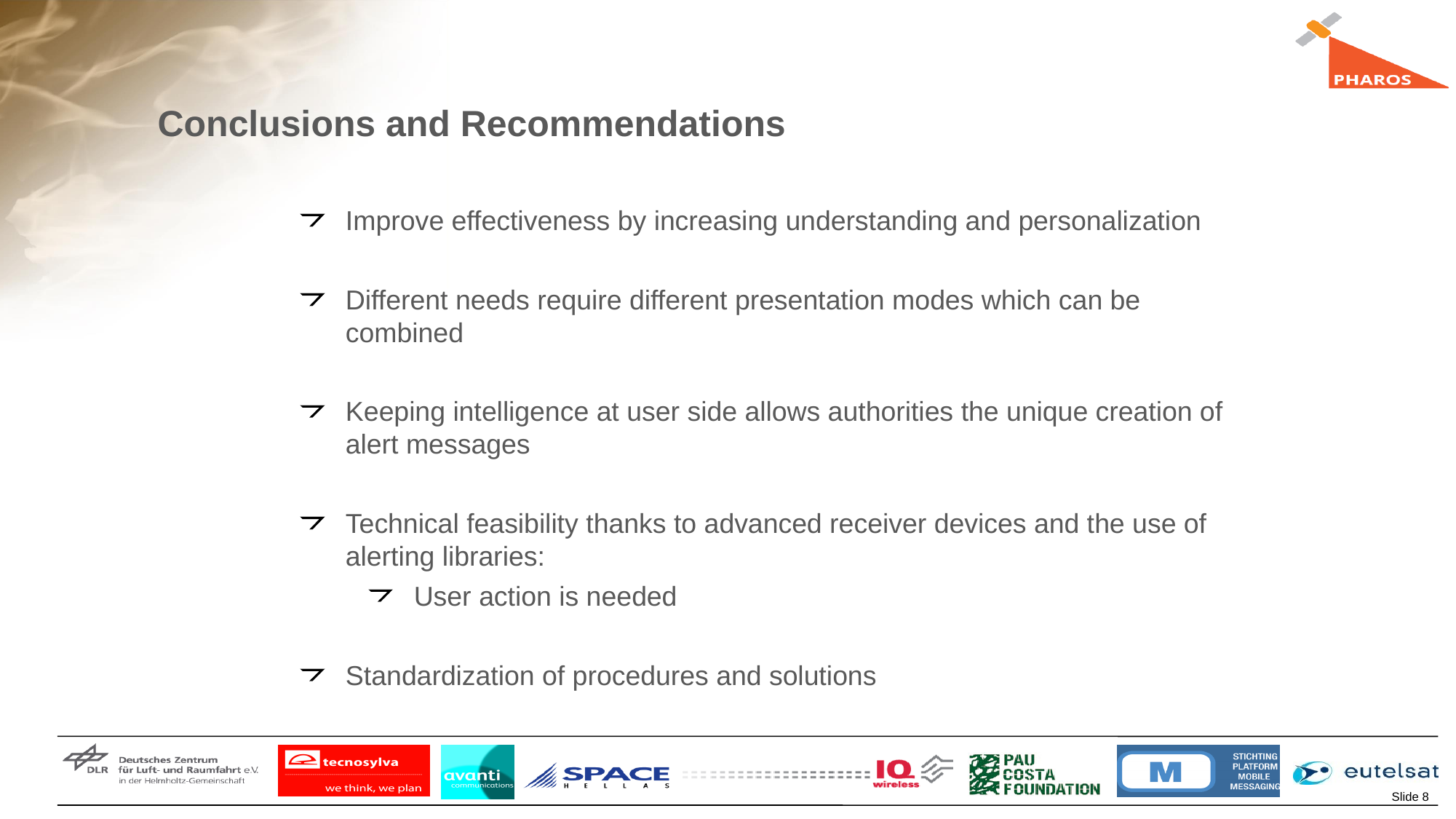

# Conclusions and Recommendations
Improve effectiveness by increasing understanding and personalization

Different needs require different presentation modes which can be combined

Keeping intelligence at user side allows authorities the unique creation of alert messages

Technical feasibility thanks to advanced receiver devices and the use of alerting libraries:
User action is needed

Standardization of procedures and solutions